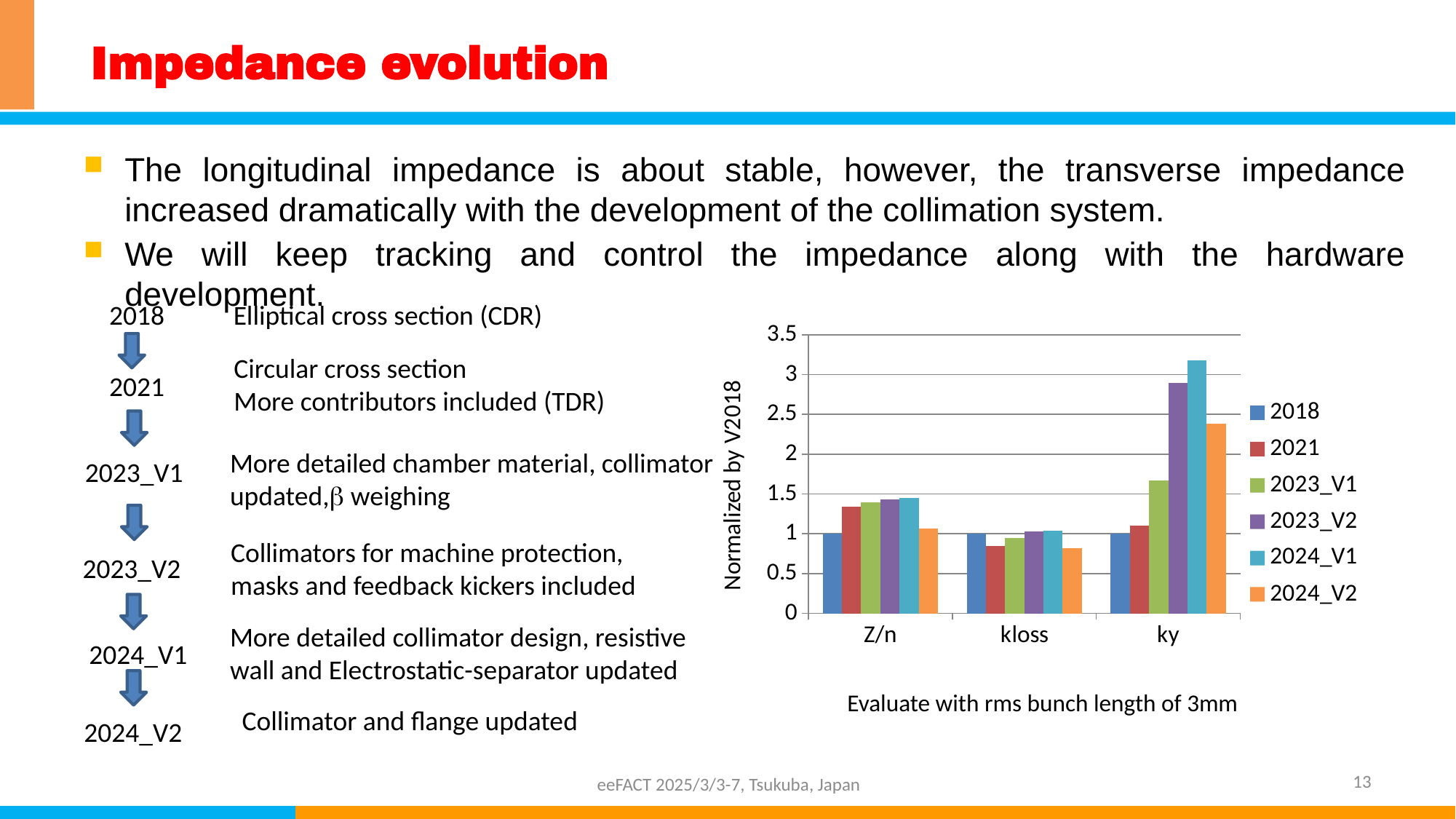

# Impedance evolution

The longitudinal impedance is about stable, however, the transverse impedance increased dramatically with the development of the collimation system.
We will keep tracking and control the impedance along with the hardware development.
2018
Elliptical cross section (CDR)

### Chart

| Category | 2018 | 2021 | 2023_V1 | 2023_V2 | 2024_V1 | 2024_V2 |
|---|---|---|---|---|---|---|
| Z/n | 1.0 | 1.3421052631578947 | 1.394736842105263 | 1.4353804035087716 | 1.4491228070175437 | 1.0701754385964912 |
| kloss | 1.0 | 0.8451957295373665 | 0.9422979156075242 | 1.0296432343670565 | 1.041942043721403 | 0.8177427554651754 |
| ky | 1.0 | 1.099009900990099 | 1.6732673267326732 | 2.898854449017203 | 3.1782178217821784 | 2.3861386138613865 |
Circular cross section
More contributors included (TDR)
2021

More detailed chamber material, collimator updated,β weighing
2023_V1

Collimators for machine protection, masks and feedback kickers included
2023_V2

More detailed collimator design, resistive wall and Electrostatic-separator updated
2024_V1

Evaluate with rms bunch length of 3mm
Collimator and flange updated
2024_V2
13
eeFACT 2025/3/3-7, Tsukuba, Japan